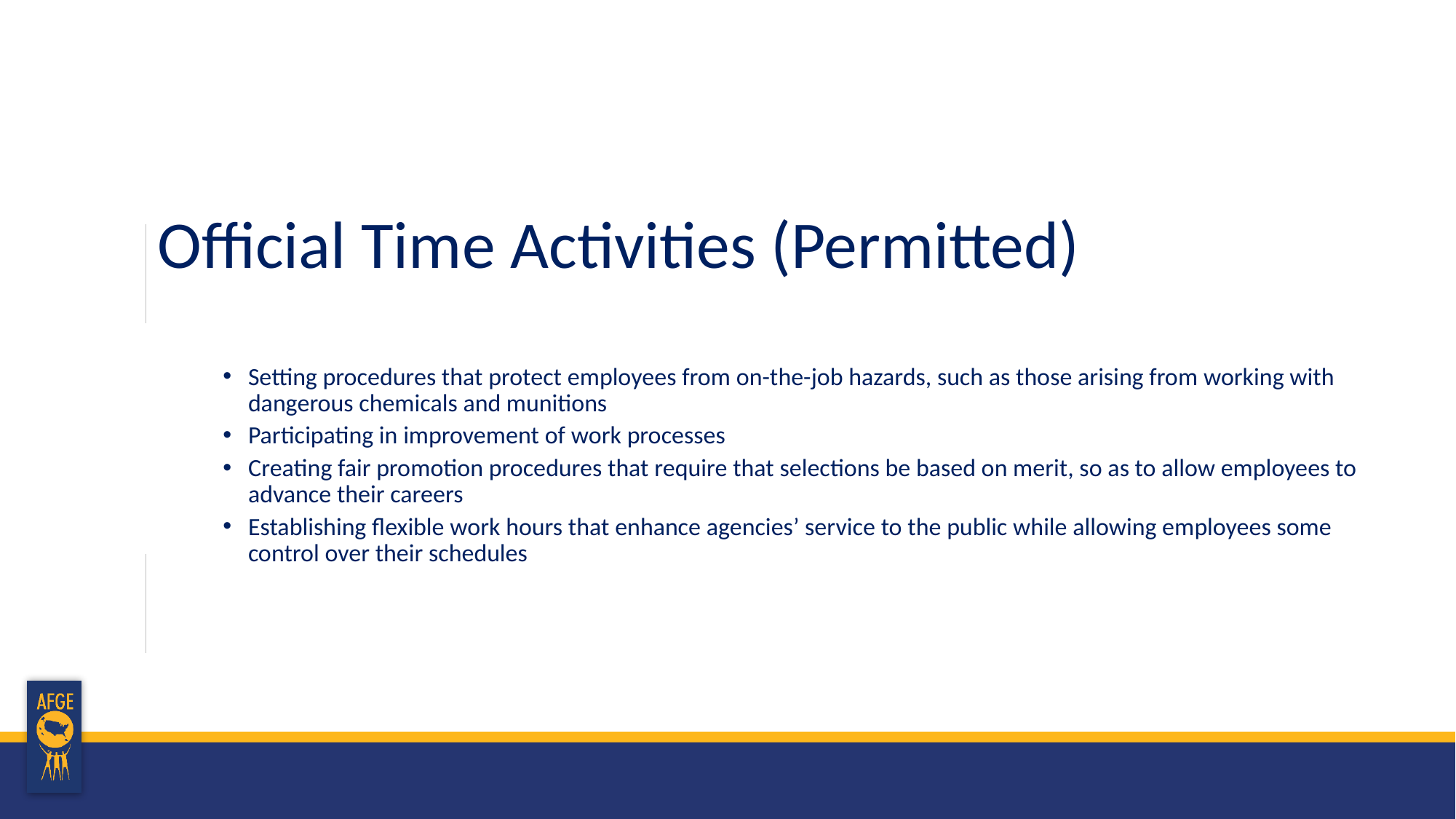

# Official Time Activities (Permitted)
Setting procedures that protect employees from on-the-job hazards, such as those arising from working with dangerous chemicals and munitions
Participating in improvement of work processes
Creating fair promotion procedures that require that selections be based on merit, so as to allow employees to advance their careers
Establishing flexible work hours that enhance agencies’ service to the public while allowing employees some control over their schedules